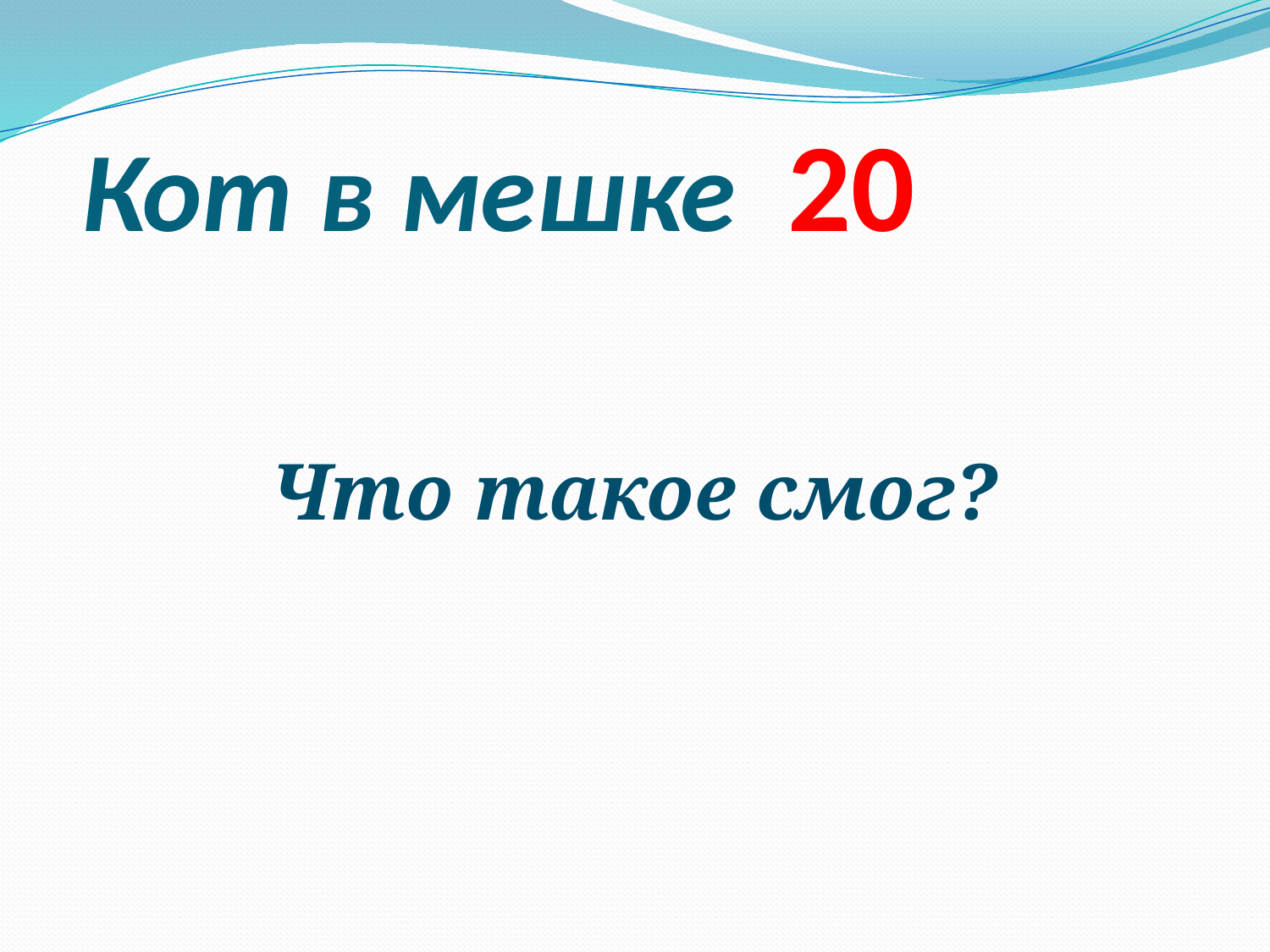

# Кот в мешке  20
Что такое смог?